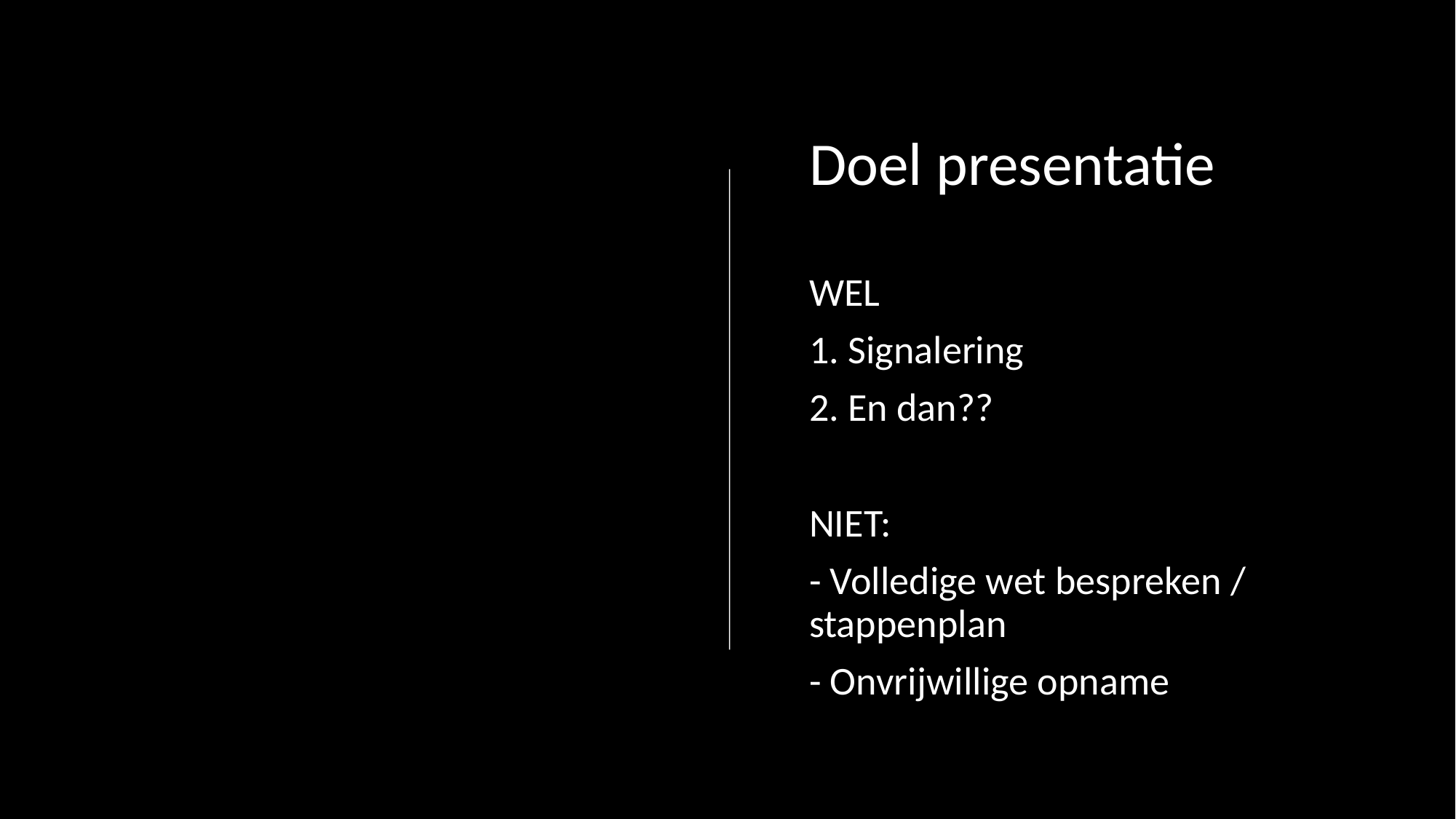

# Doel presentatie

WEL
1. Signalering
2. En dan??

NIET:
- Volledige wet bespreken / stappenplan
- Onvrijwillige opname